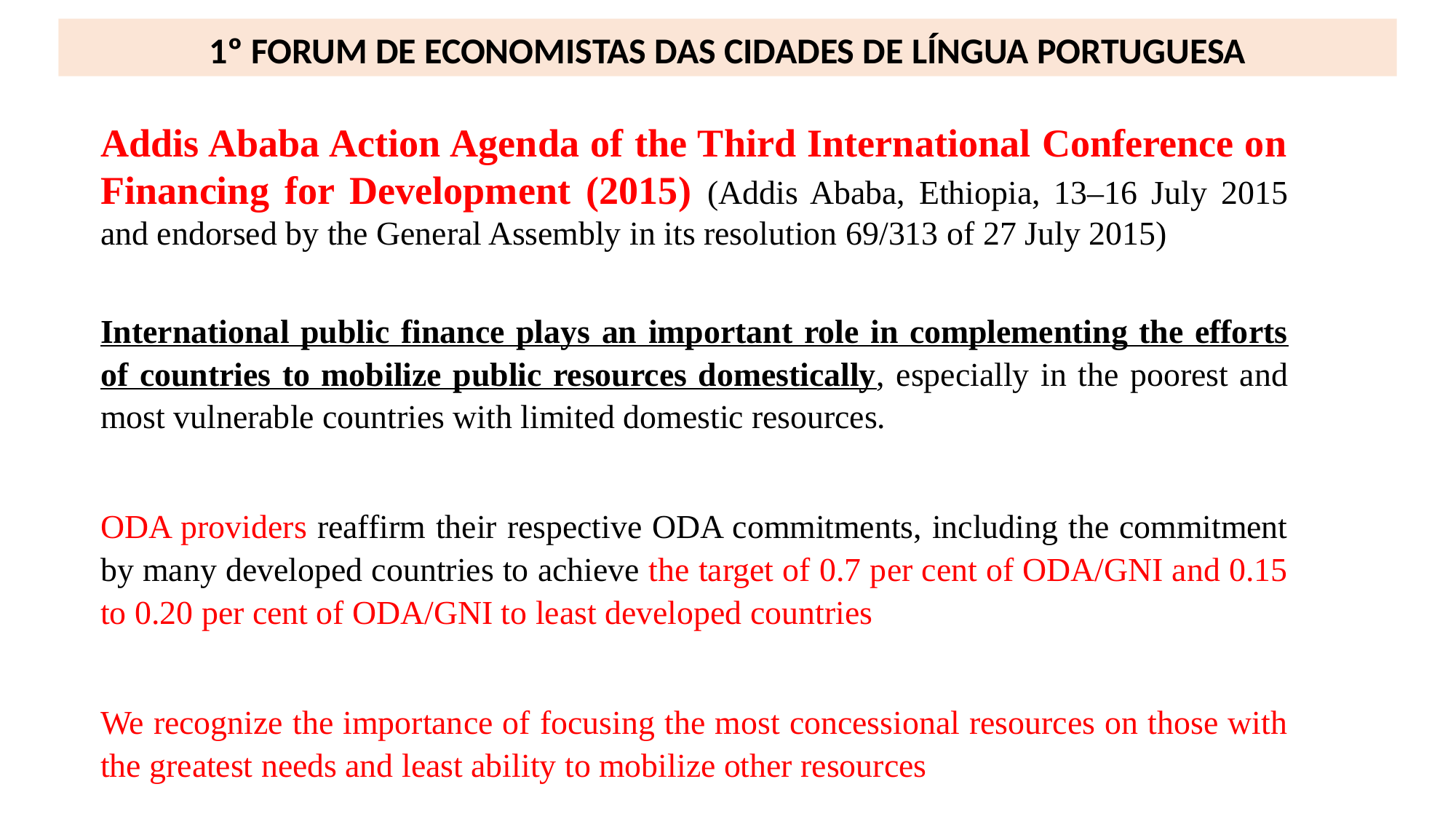

1º FORUM DE ECONOMISTAS DAS CIDADES DE LÍNGUA PORTUGUESA
Addis Ababa Action Agenda of the Third International Conference on Financing for Development (2015) (Addis Ababa, Ethiopia, 13–16 July 2015 and endorsed by the General Assembly in its resolution 69/313 of 27 July 2015)

International public finance plays an important role in complementing the efforts of countries to mobilize public resources domestically, especially in the poorest and most vulnerable countries with limited domestic resources.

ODA providers reaffirm their respective ODA commitments, including the commitment by many developed countries to achieve the target of 0.7 per cent of ODA/GNI and 0.15 to 0.20 per cent of ODA/GNI to least developed countries

We recognize the importance of focusing the most concessional resources on those with the greatest needs and least ability to mobilize other resources